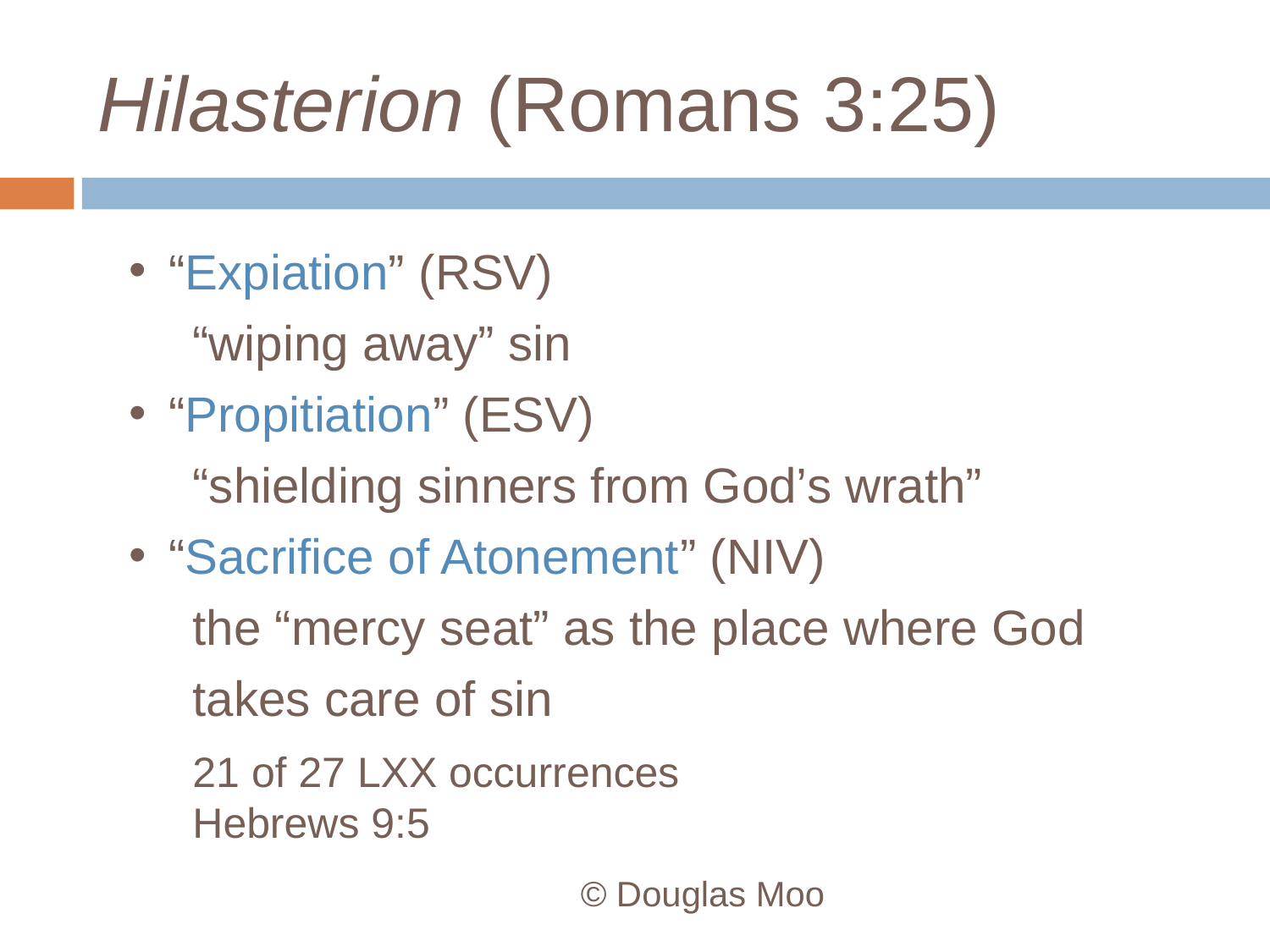

# Hilasterion (Romans 3:25)
“Expiation” (RSV)
“wiping away” sin
“Propitiation” (ESV)
“shielding sinners from God’s wrath”
“Sacrifice of Atonement” (NIV)
the “mercy seat” as the place where God takes care of sin

21 of 27 LXX occurrences
Hebrews 9:5
© Douglas Moo